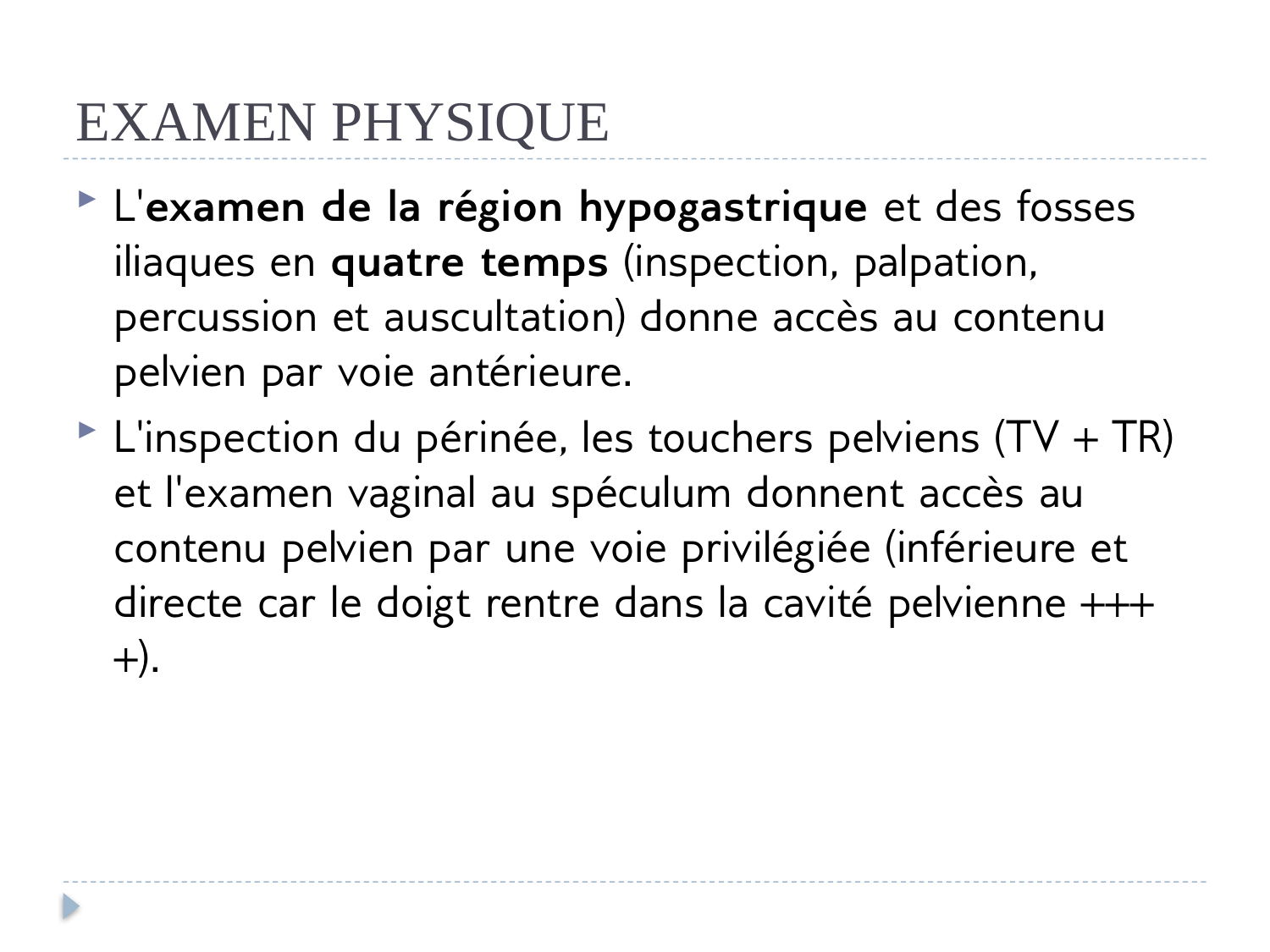

# EXAMEN PHYSIQUE
L'examen de la région hypogastrique et des fosses iliaques en quatre temps (inspection, palpation, percussion et auscultation) donne accès au contenu pelvien par voie antérieure.
L'inspection du périnée, les touchers pelviens (TV + TR) et l'examen vaginal au spéculum donnent accès au contenu pelvien par une voie privilégiée (inférieure et directe car le doigt rentre dans la cavité pelvienne ++++).